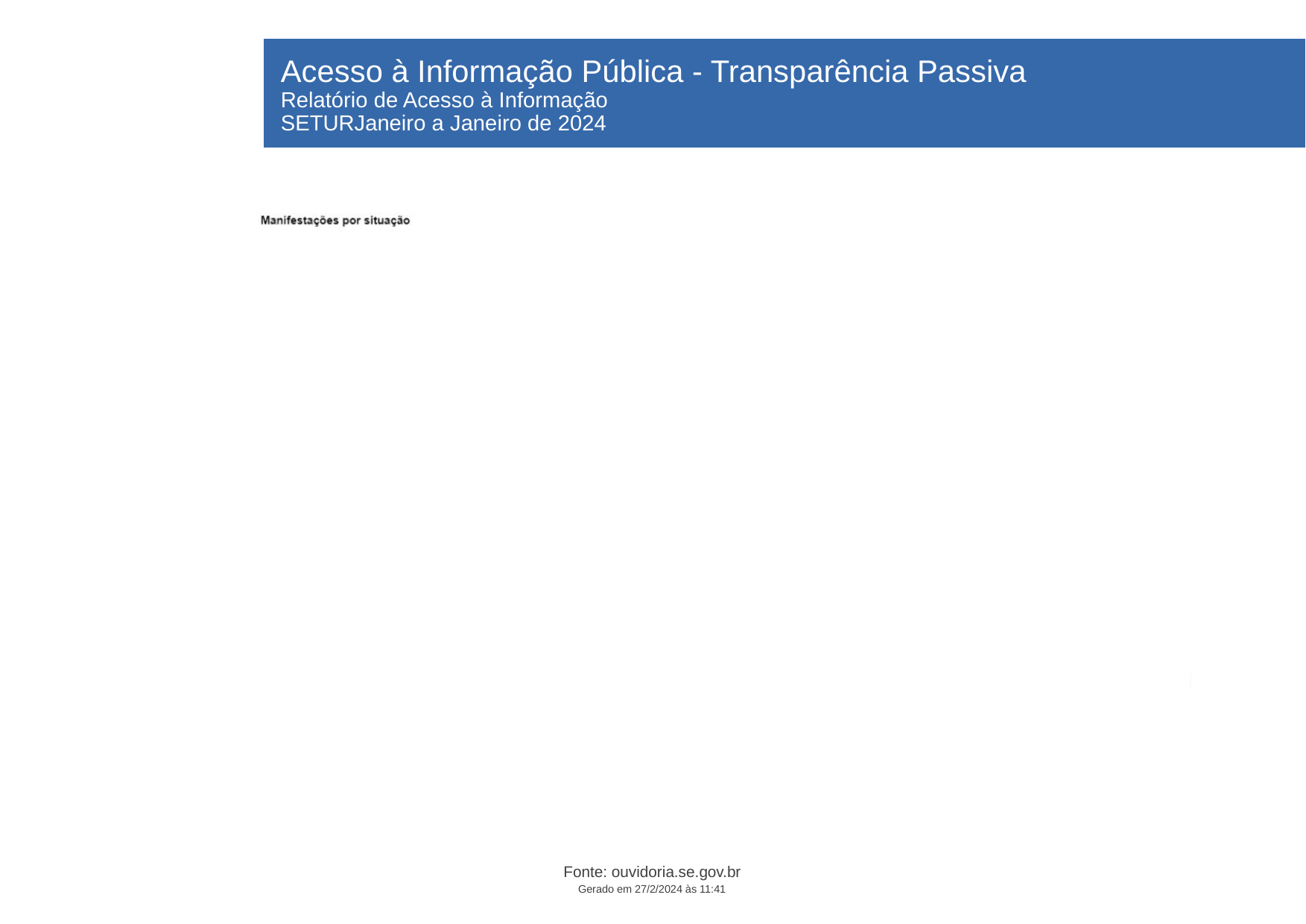

Acesso à Informação Pública - Transparência Passiva
Relatório de Acesso à Informação
SETURJaneiro a Janeiro de 2024

Fonte: ouvidoria.se.gov.br
Gerado em 27/2/2024 às 11:41